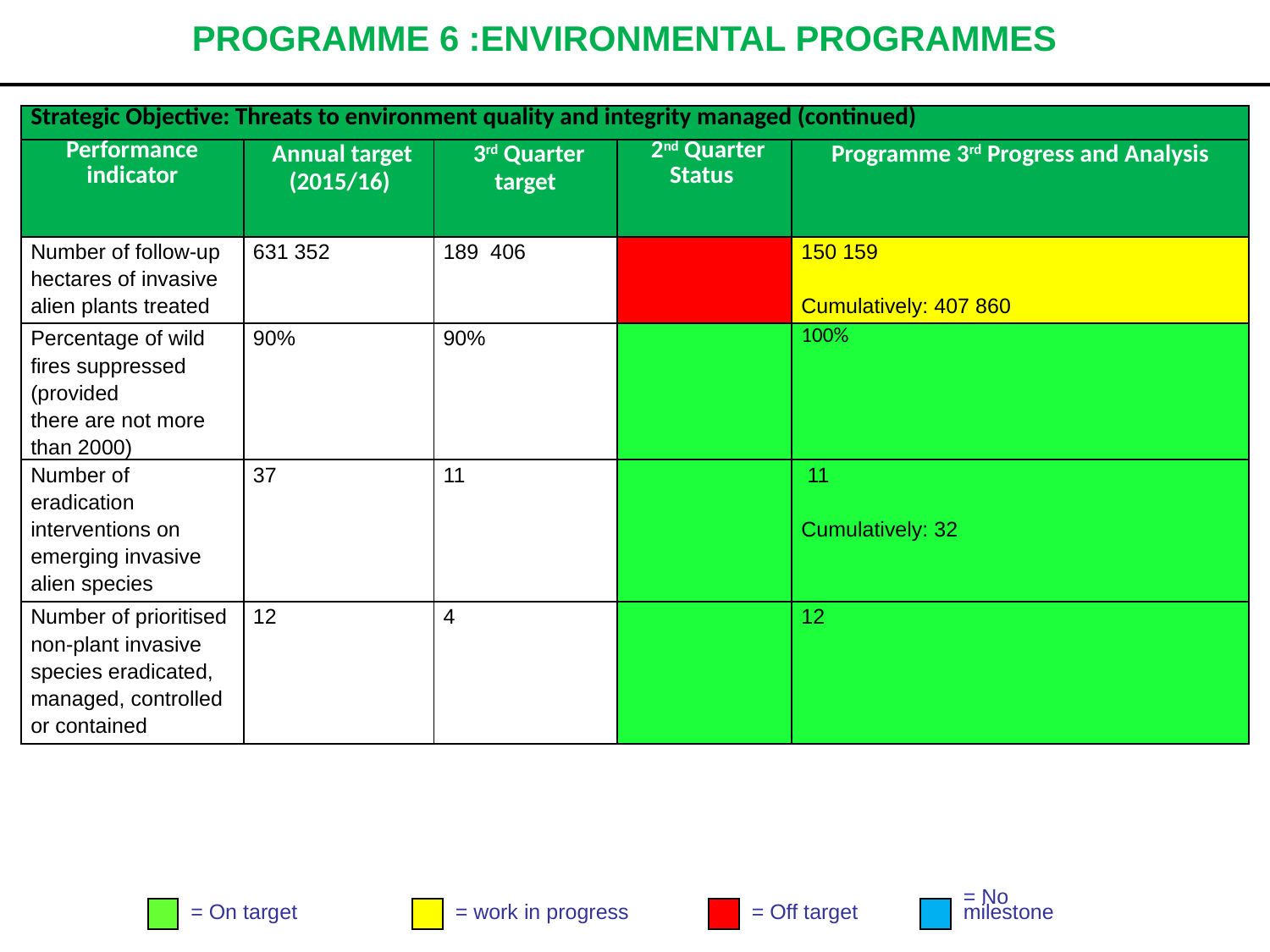

# PROGRAMME 6 :ENVIRONMENTAL PROGRAMMES

| Strategic Objective: Threats to environment quality and integrity managed (continued) |  |  |  |  |
| --- | --- | --- | --- | --- |
| Performance indicator | Annual target (2015/16) | 3rd Quarter target | 2nd Quarter Status | Programme 3rd Progress and Analysis |
| Number of follow-up hectares of invasive alien plants treated | 631 352 | 189  406 |  | 150 159   Cumulatively: 407 860 |
| Percentage of wild fires suppressed (provided there are not more than 2000) | 90% | 90% |  | 100% |
| Number of eradication interventions on emerging invasive alien species | 37 | 11 |  | 11   Cumulatively: 32 |
| Number of prioritised non-plant invasive species eradicated, managed, controlled or contained | 12 | 4 |  | 12 |
= On target
= work in progress
= Off target

= No
milestone